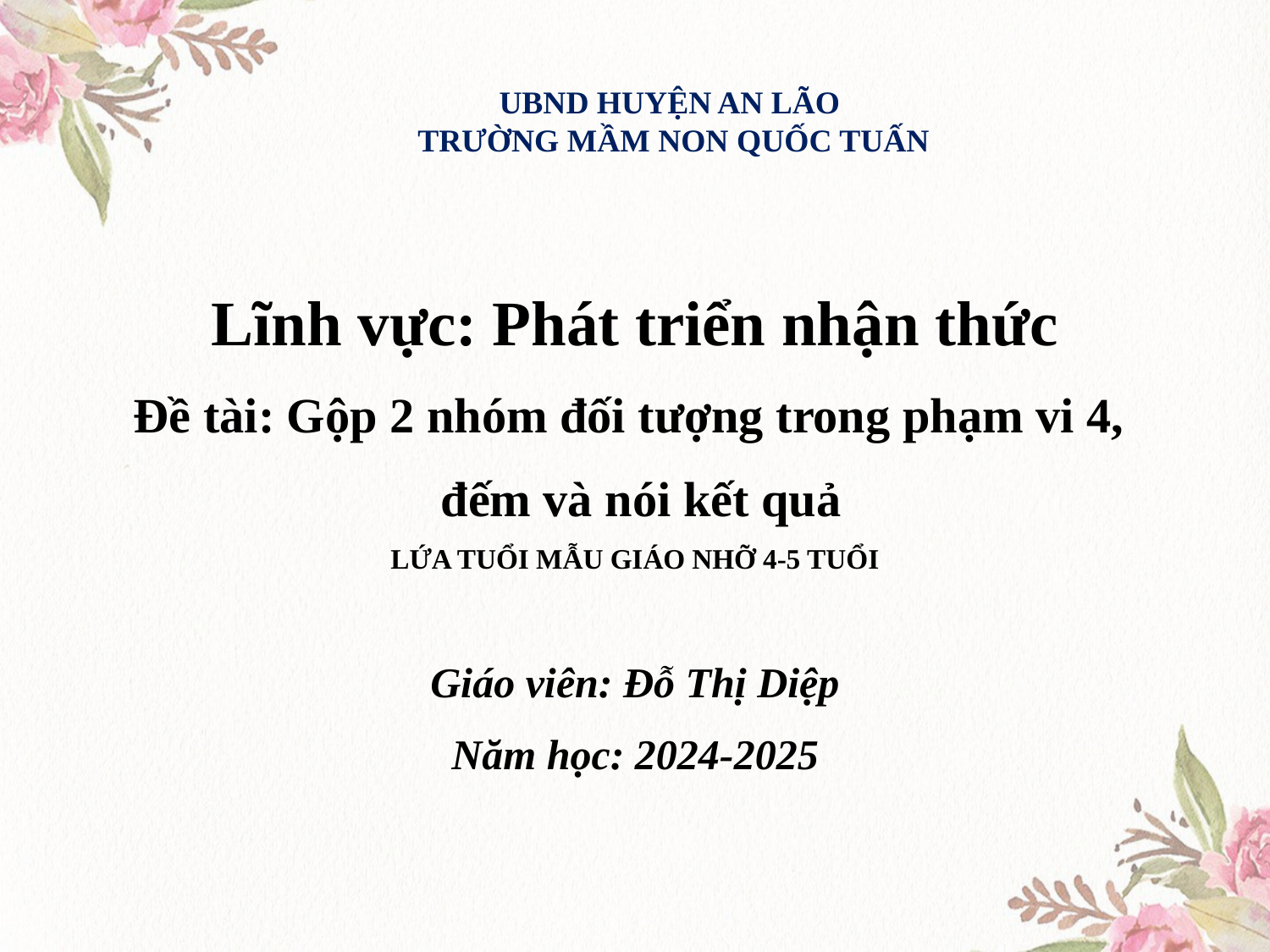

UBND HUYỆN AN LÃO
 TRƯỜNG MẦM NON QUỐC TUẤN
Lĩnh vực: Phát triển nhận thức
Đề tài: Gộp 2 nhóm đối tượng trong phạm vi 4,
 đếm và nói kết quả
LỨA TUỔI MẪU GIÁO NHỠ 4-5 TUỔI

Giáo viên: Đỗ Thị Diệp
Năm học: 2024-2025